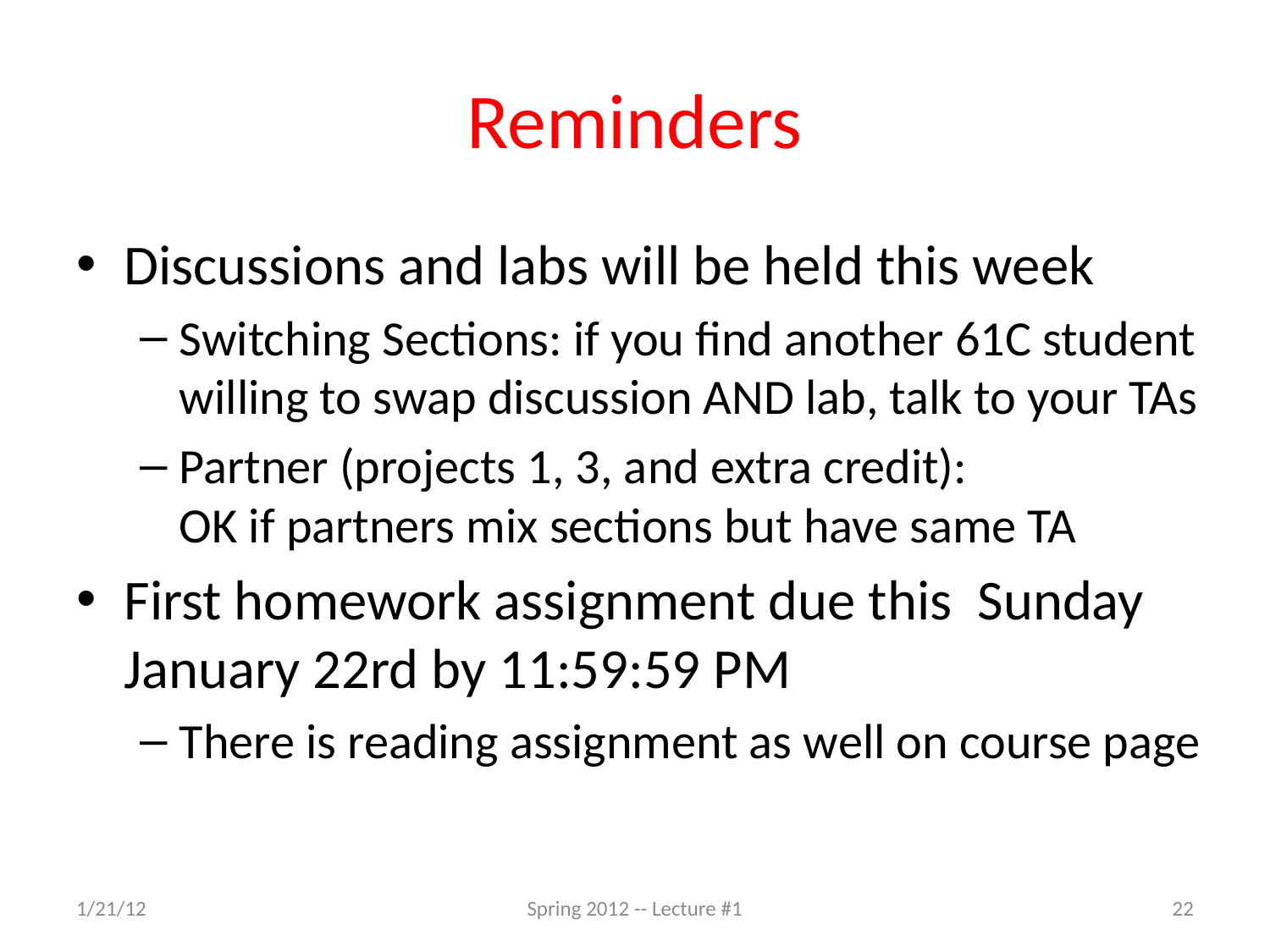

# Reminders
Discussions and labs will be held this week
Switching Sections: if you find another 61C student willing to swap discussion AND lab, talk to your TAs
Partner (projects 1, 3, and extra credit):
OK if partners mix sections but have same TA
First homework assignment due this  Sunday January 22rd by 11:59:59 PM
There is reading assignment as well on course page
1/21/12
Spring 2012 -- Lecture #1
22